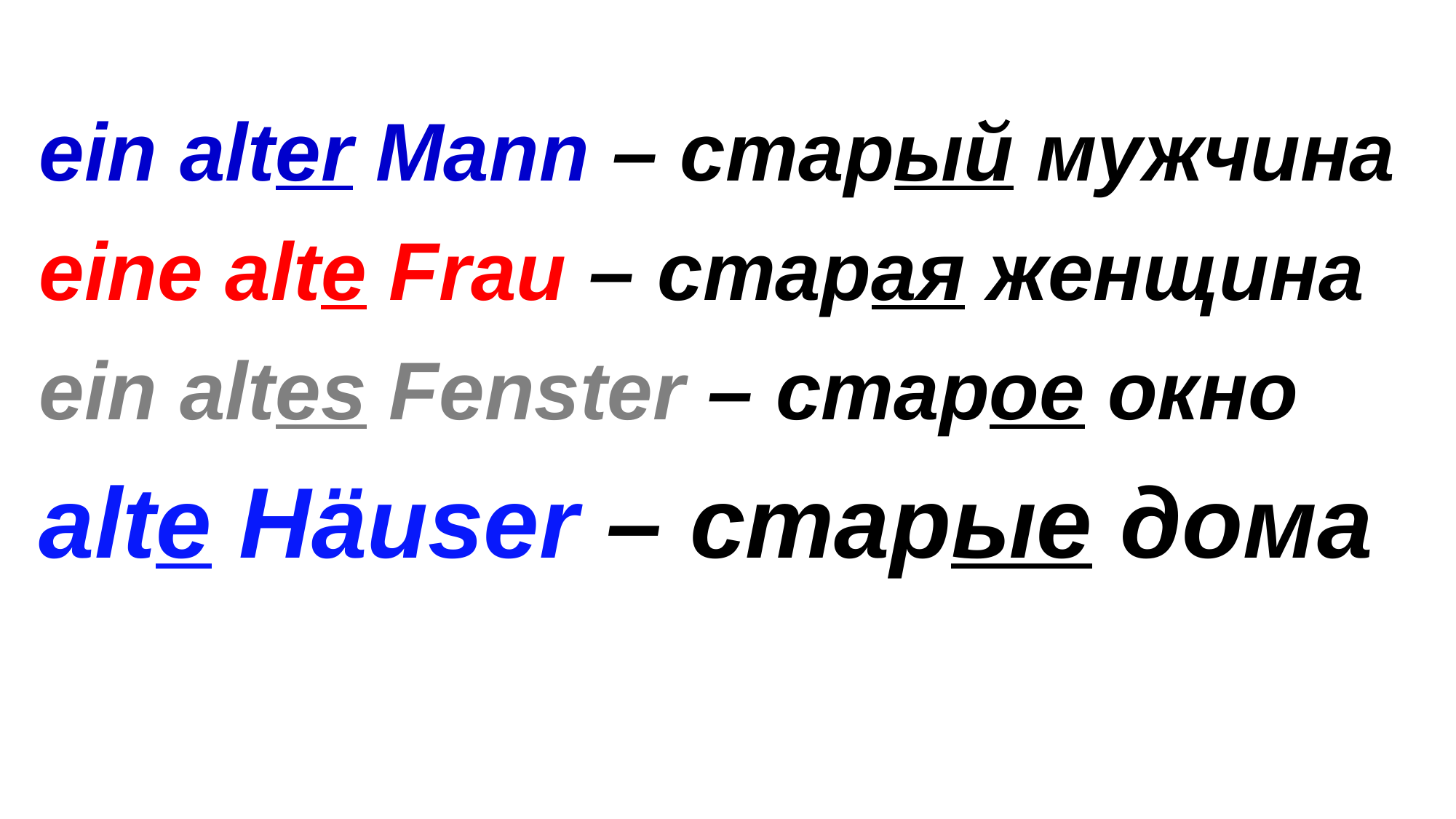

ein alter Mann – старый мужчина
eine alte Frau – старая женщина
ein altes Fenster – старое окно
alte Häuser – старые дома